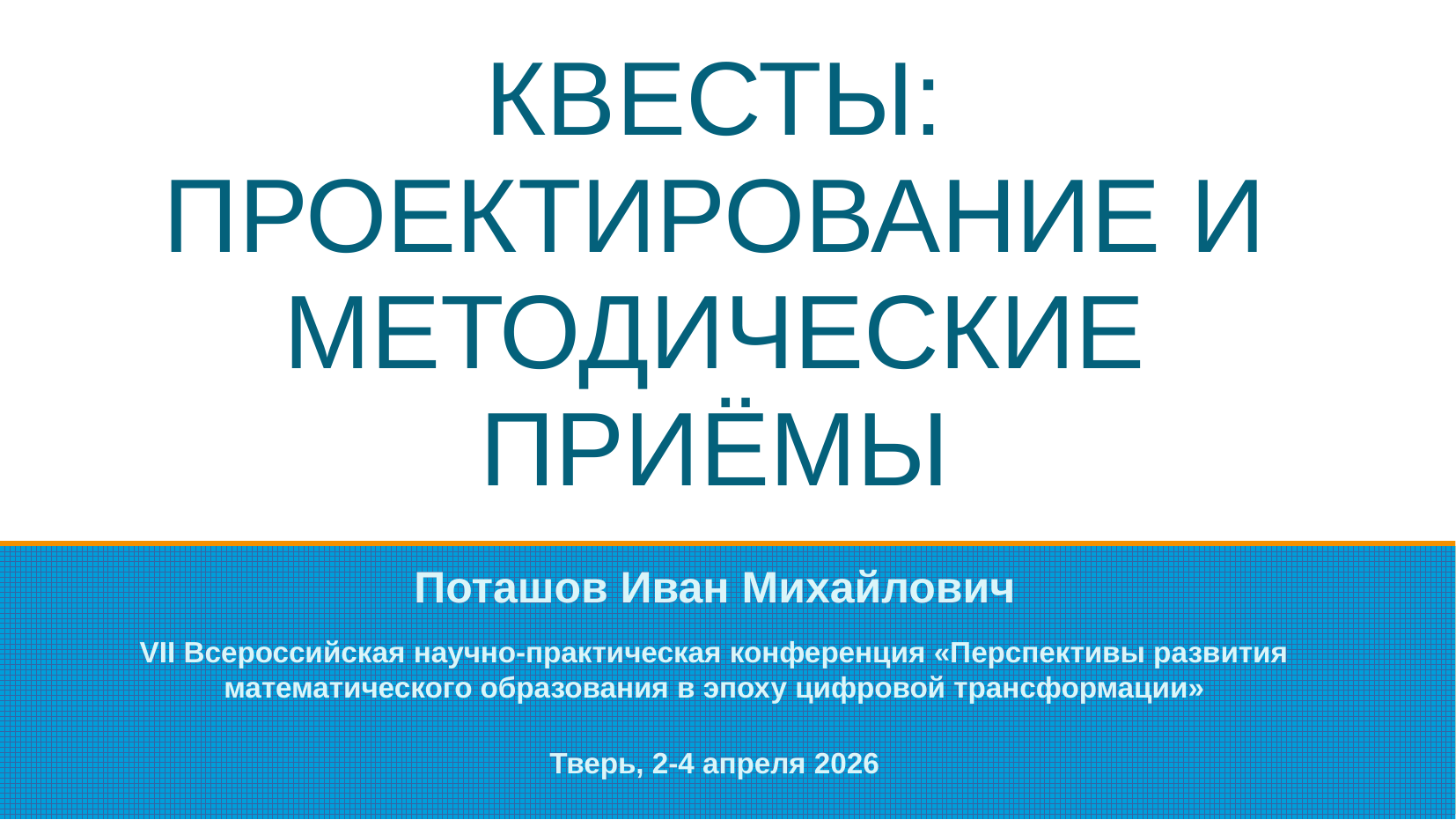

# КВЕСТЫ: ПРОЕКТИРОВАНИЕ И МЕТОДИЧЕСКИЕ ПРИЁМЫ
Поташов Иван Михайлович
VII Всероссийская научно-практическая конференция «Перспективы развития математического образования в эпоху цифровой трансформации»
Тверь, 2-4 апреля 2026